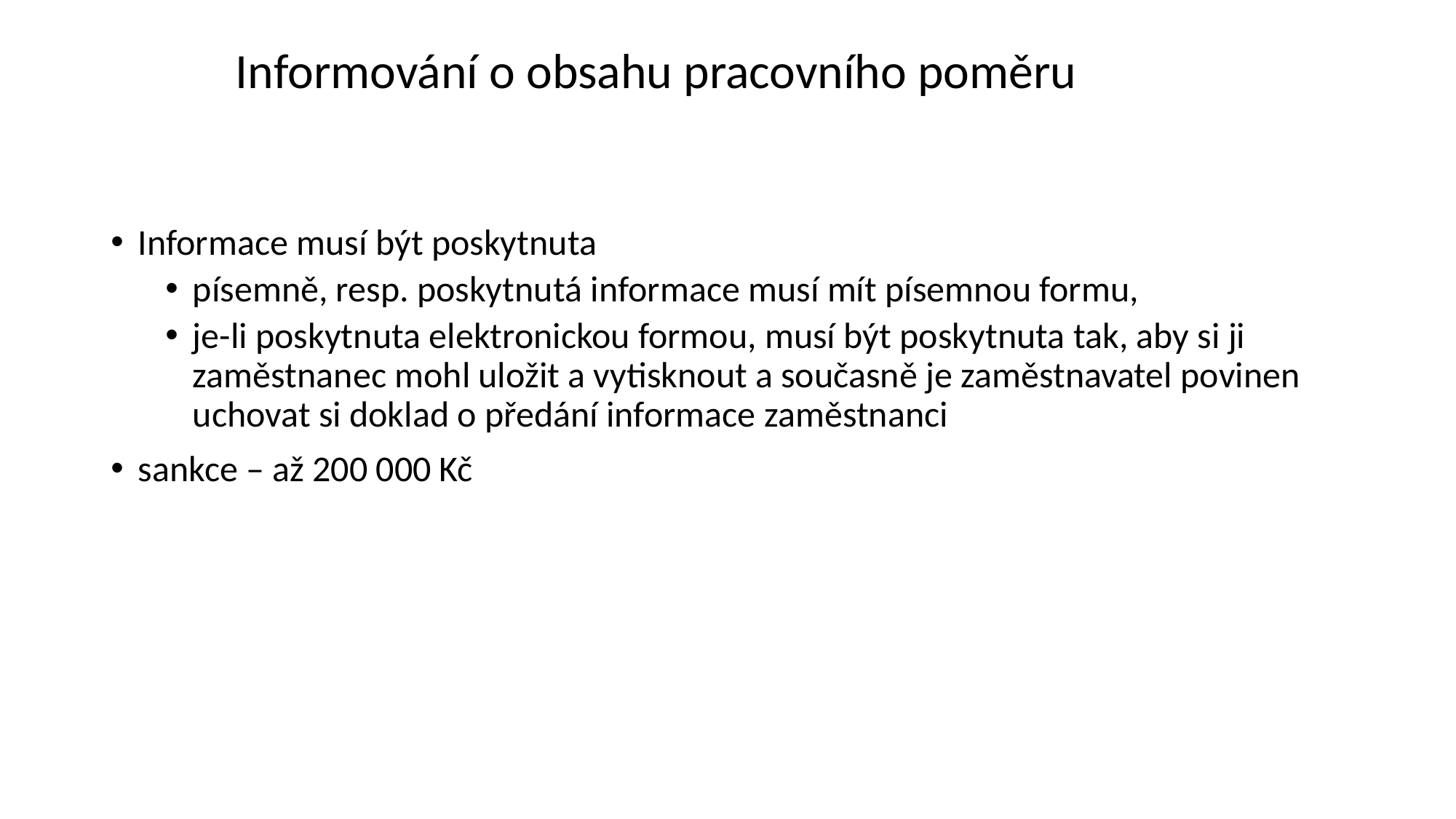

# Informování o obsahu pracovního poměru
Informace musí být poskytnuta
písemně, resp. poskytnutá informace musí mít písemnou formu,
je-li poskytnuta elektronickou formou, musí být poskytnuta tak, aby si ji zaměstnanec mohl uložit a vytisknout a současně je zaměstnavatel povinen uchovat si doklad o předání informace zaměstnanci
sankce – až 200 000 Kč